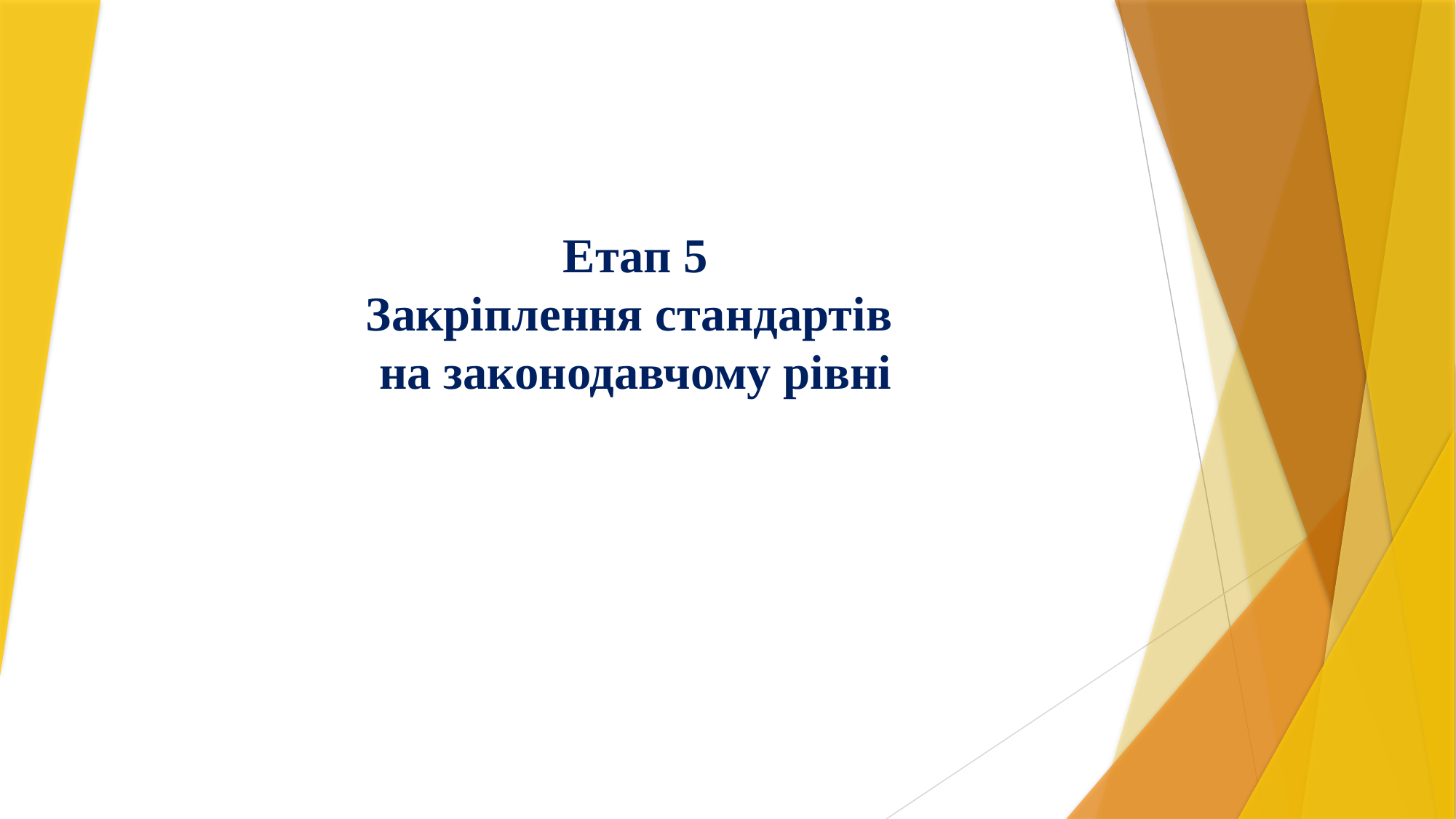

Етап 5
Закріплення стандартів
на законодавчому рівні